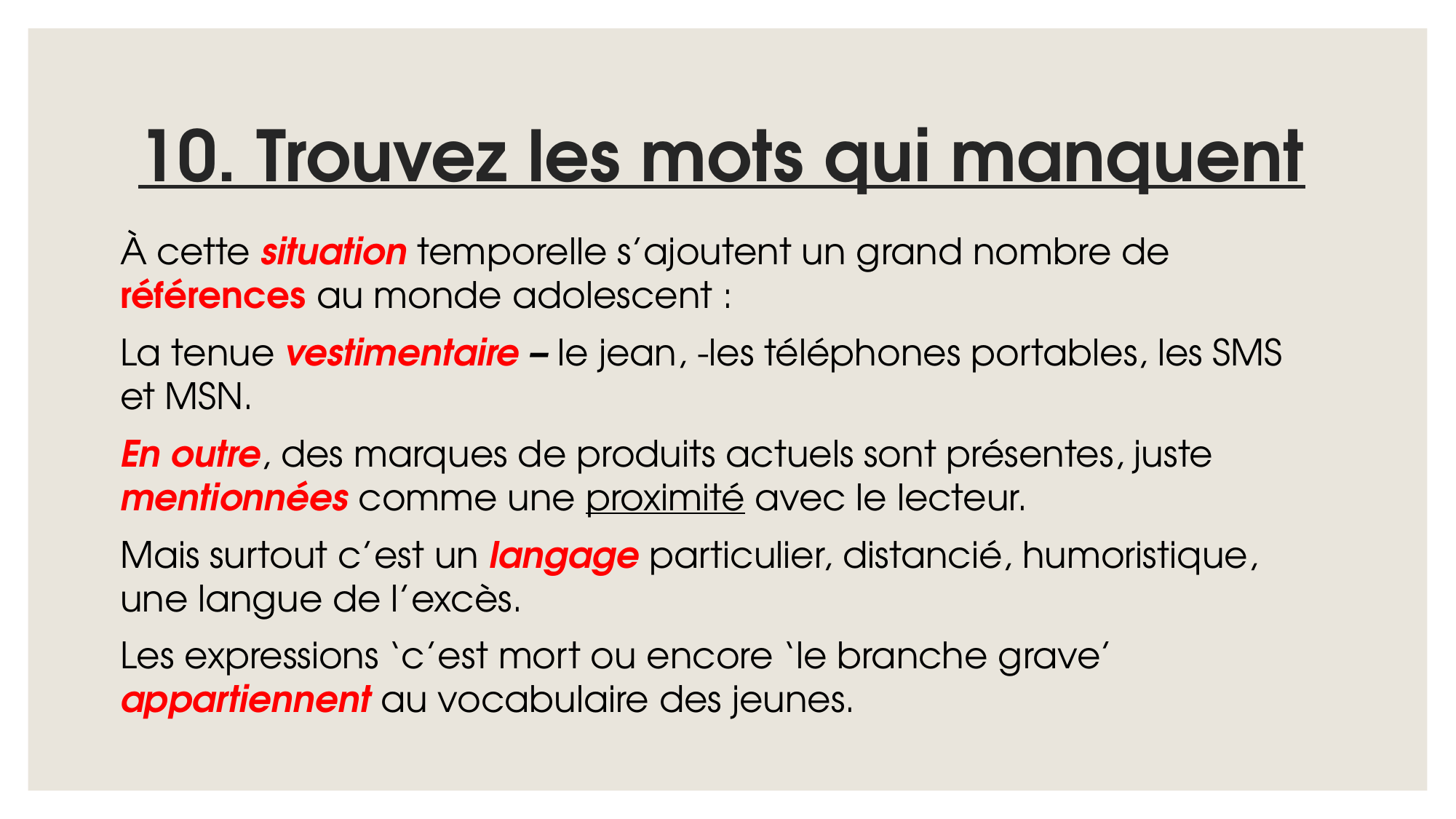

# 10. Trouvez les mots qui manquent
À cette situation temporelle s’ajoutent un grand nombre de références au monde adolescent :
La tenue vestimentaire – le jean, -les téléphones portables, les SMS et MSN.
En outre, des marques de produits actuels sont présentes, juste mentionnées comme une proximité avec le lecteur.
Mais surtout c’est un langage particulier, distancié, humoristique, une langue de l’excès.
Les expressions ‘c’est mort ou encore ‘le branche grave’ appartiennent au vocabulaire des jeunes.